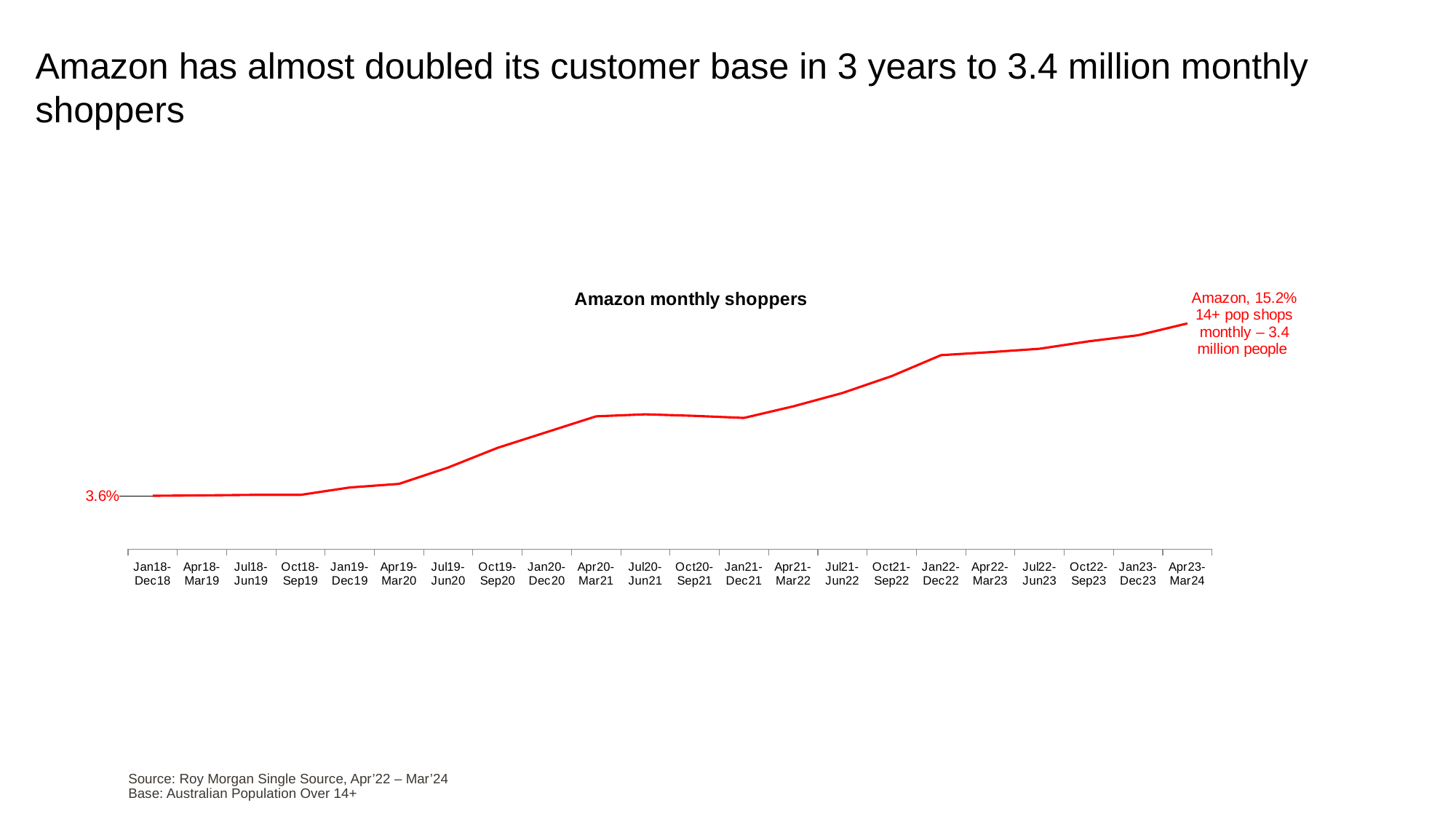

Amazon has almost doubled its customer base in 3 years to 3.4 million monthly shoppers

### Chart:  Amazon monthly shoppers

| Category | Amazon |
|---|---|
| Jan18-Dec18 | 0.03594412243630343 |
| Apr18-Mar19 | 0.0362159983835369 |
| Jul18-Jun19 | 0.036576583199468084 |
| Oct18-Sep19 | 0.03656368184400562 |
| Jan19-Dec19 | 0.04154149753969309 |
| Apr19-Mar20 | 0.04396477039478039 |
| Jul19-Jun20 | 0.055016193634676656 |
| Oct19-Sep20 | 0.06821905810802838 |
| Jan20-Dec20 | 0.07884792817447199 |
| Apr20-Mar21 | 0.08946903628059953 |
| Jul20-Jun21 | 0.0908311899958662 |
| Oct20-Sep21 | 0.08978275743625096 |
| Jan21-Dec21 | 0.08840250173651878 |
| Apr21-Mar22 | 0.09617020360330338 |
| Jul21-Jun22 | 0.10516900991015926 |
| Oct21-Sep22 | 0.11654903861428662 |
| Jan22-Dec22 | 0.130643144377098 |
| Apr22-Mar23 | 0.13267841700050084 |
| Jul22-Jun23 | 0.13495829611484808 |
| Oct22-Sep23 | 0.13995935351480557 |
| Jan23-Dec23 | 0.14404461665242554 |
| Apr23-Mar24 | 0.152 |
Source: Roy Morgan Single Source, Apr’22 – Mar’24
Base: Australian Population Over 14+